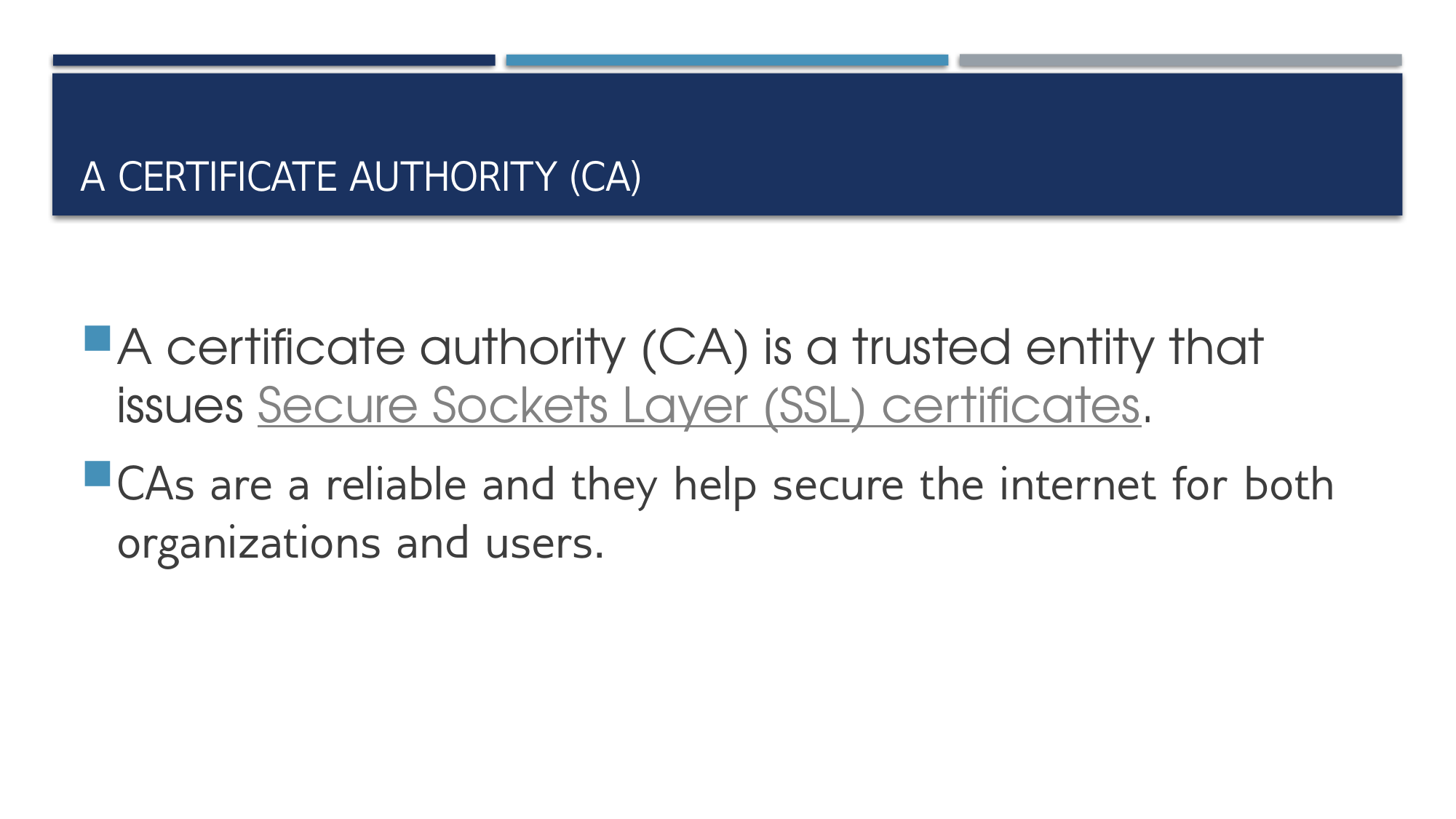

# A certificate authority (CA)
A certificate authority (CA) is a trusted entity that issues Secure Sockets Layer (SSL) certificates.
CAs are a reliable and they help secure the internet for both organizations and users.